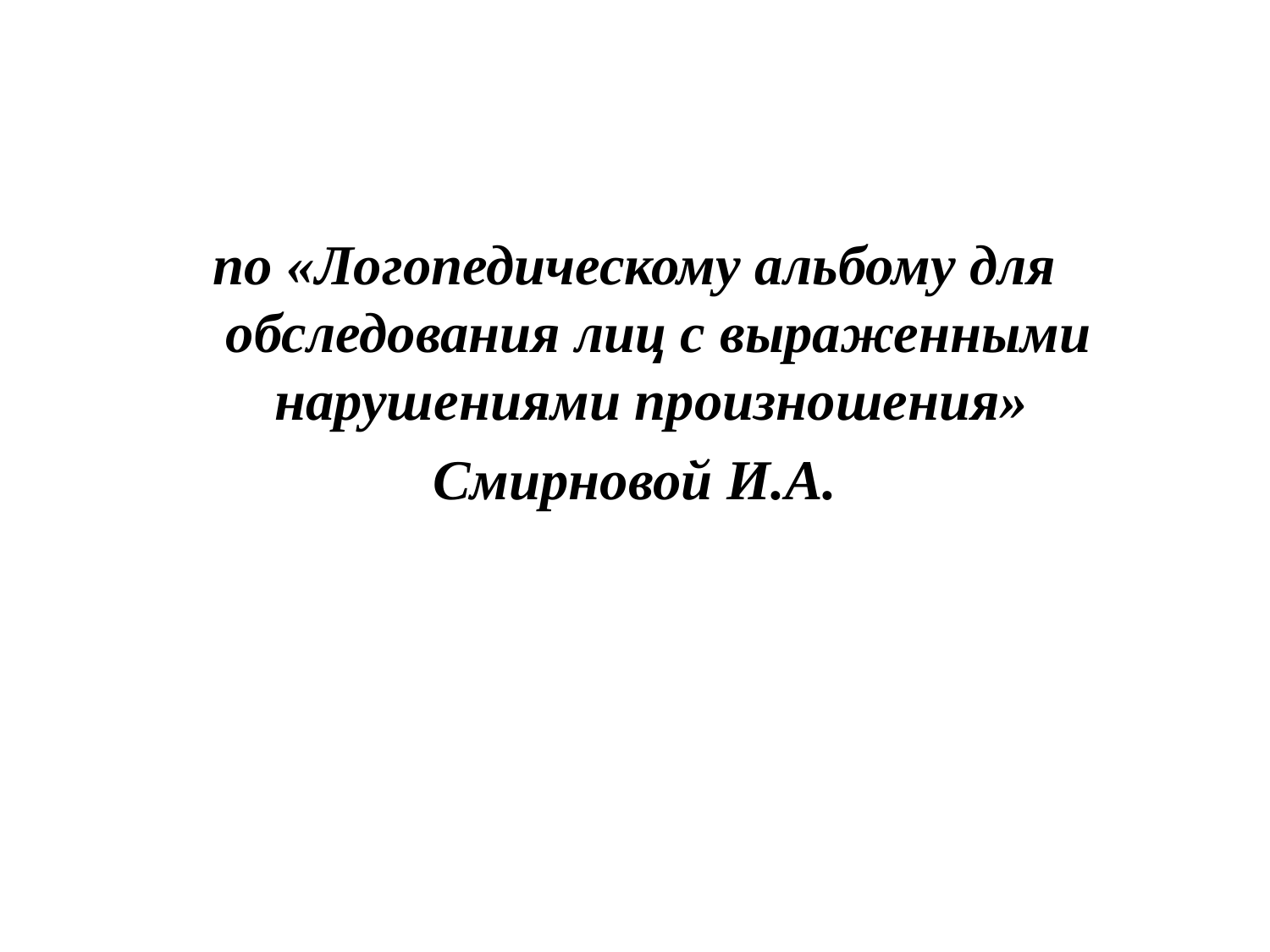

#
по «Логопедическому альбому для обследования лиц с выраженными нарушениями произношения»
Смирновой И.А.